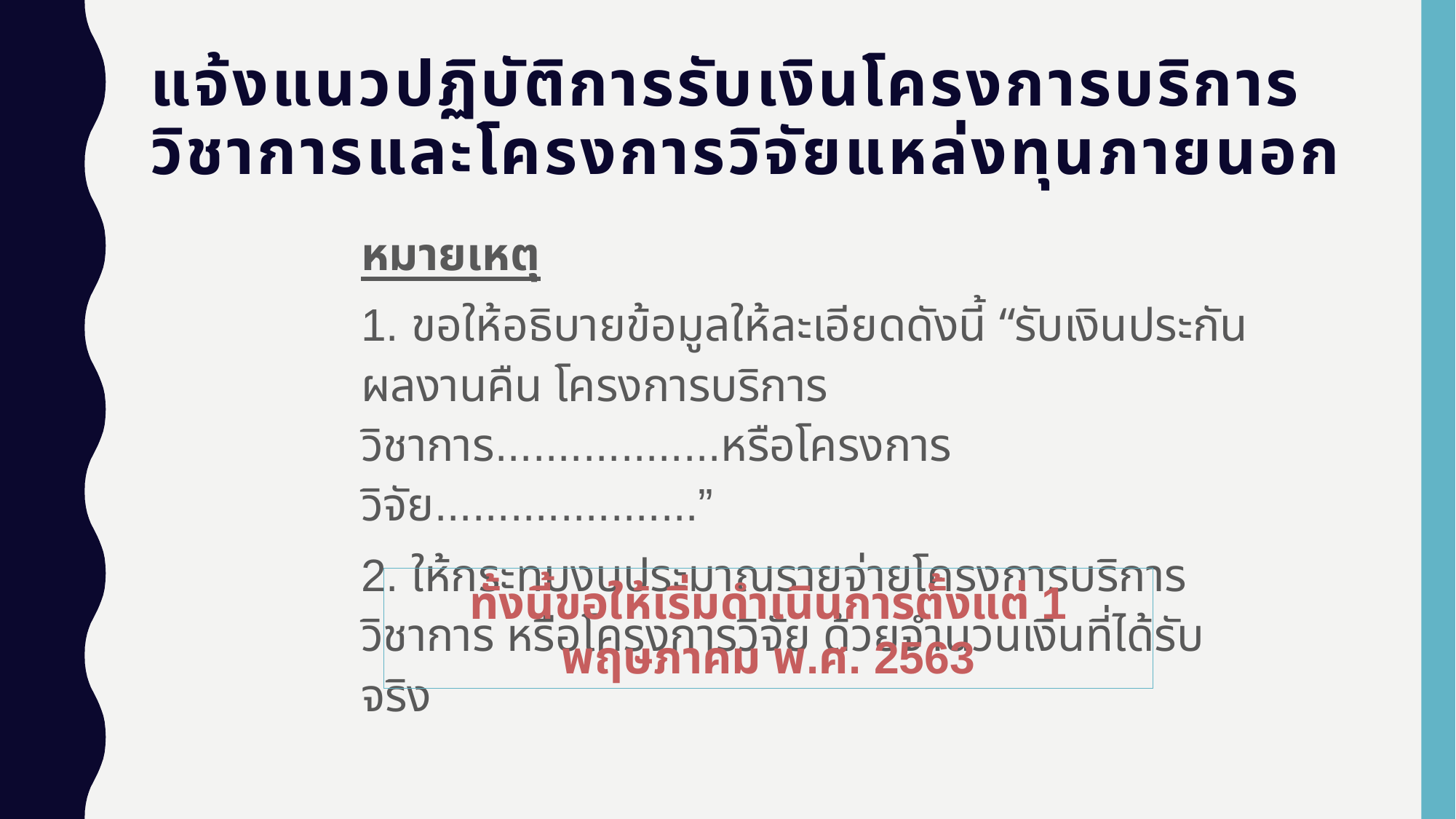

# แจ้งแนวปฏิบัติการรับเงินโครงการบริการวิชาการและโครงการวิจัยแหล่งทุนภายนอก
หมายเหตุ
1. ขอให้อธิบายข้อมูลให้ละเอียดดังนี้ “รับเงินประกันผลงานคืน โครงการบริการวิชาการ..................หรือโครงการวิจัย.....................”
2. ให้กระทบงบประมาณรายจ่ายโครงการบริการวิชาการ หรือโครงการวิจัย ด้วยจำนวนเงินที่ได้รับจริง

ทั้งนี้ขอให้เริ่มดำเนินการตั้งแต่ 1 พฤษภาคม พ.ศ. 2563